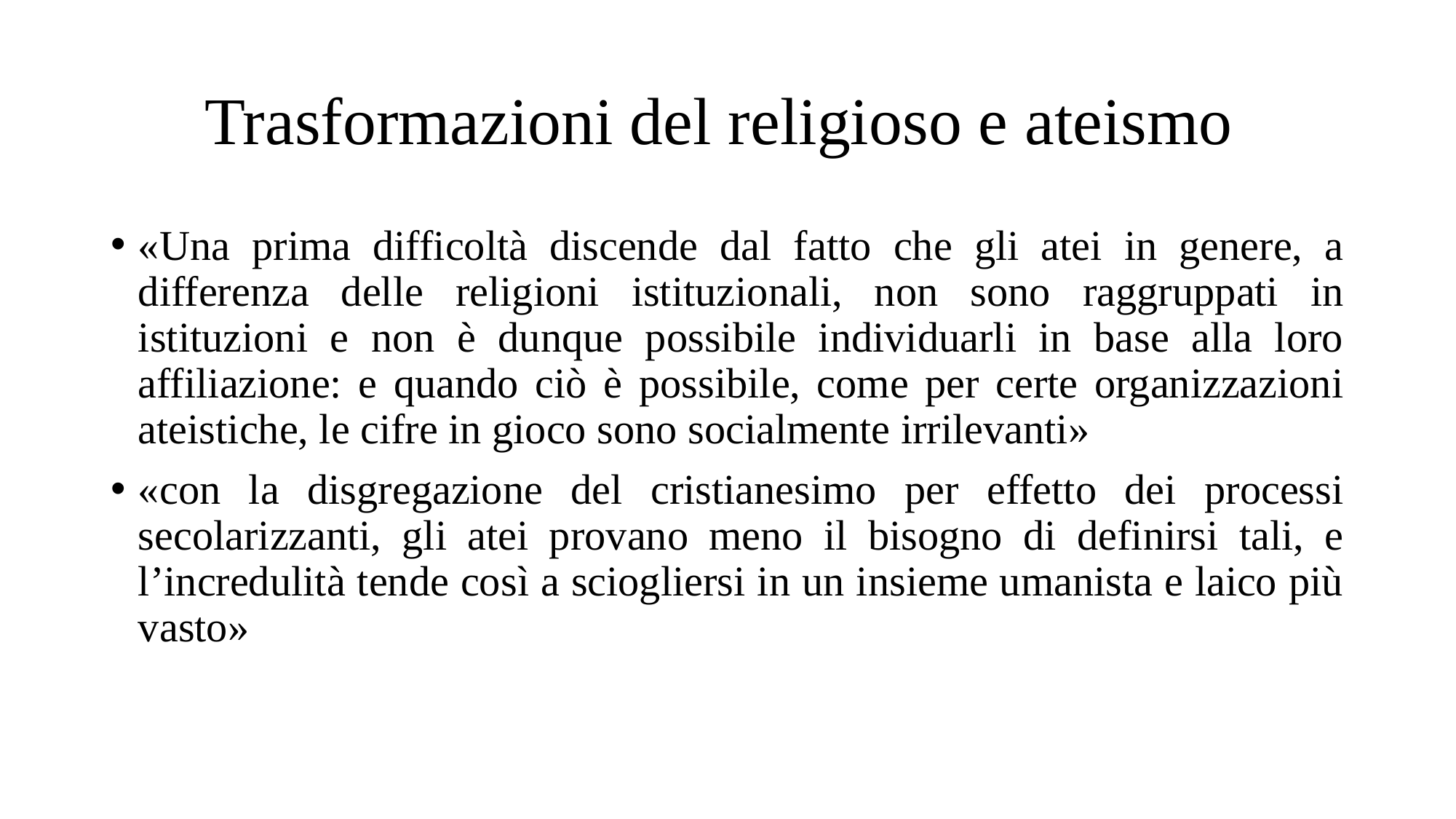

# Trasformazioni del religioso e ateismo
«Una prima difficoltà discende dal fatto che gli atei in genere, a differenza delle religioni istituzionali, non sono raggruppati in istituzioni e non è dunque possibile individuarli in base alla loro affiliazione: e quando ciò è possibile, come per certe organizzazioni ateistiche, le cifre in gioco sono socialmente irrilevanti»
«con la disgregazione del cristianesimo per effetto dei processi secolarizzanti, gli atei provano meno il bisogno di definirsi tali, e l’incredulità tende così a sciogliersi in un insieme umanista e laico più vasto»